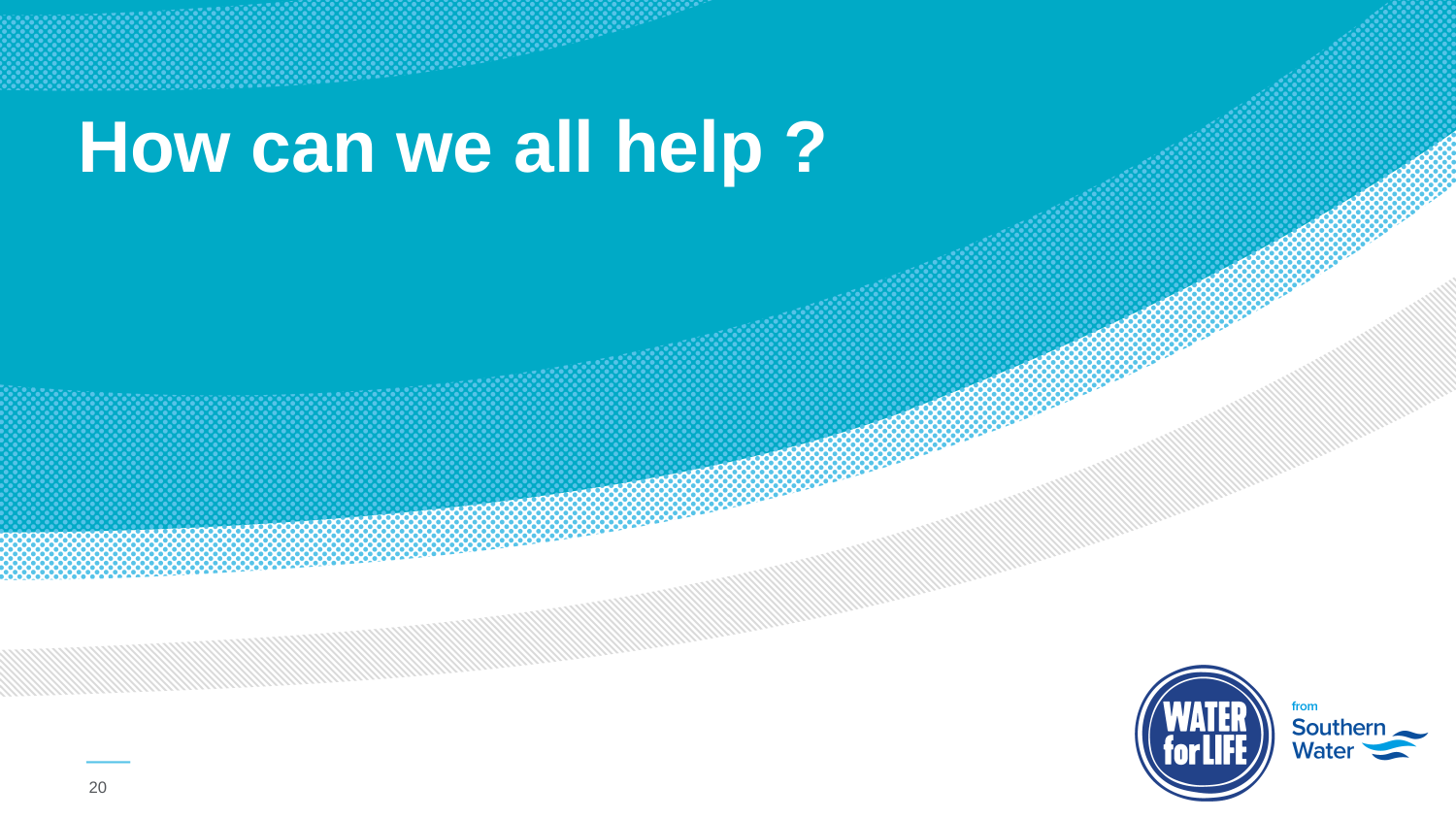

# How can we all help ?
20